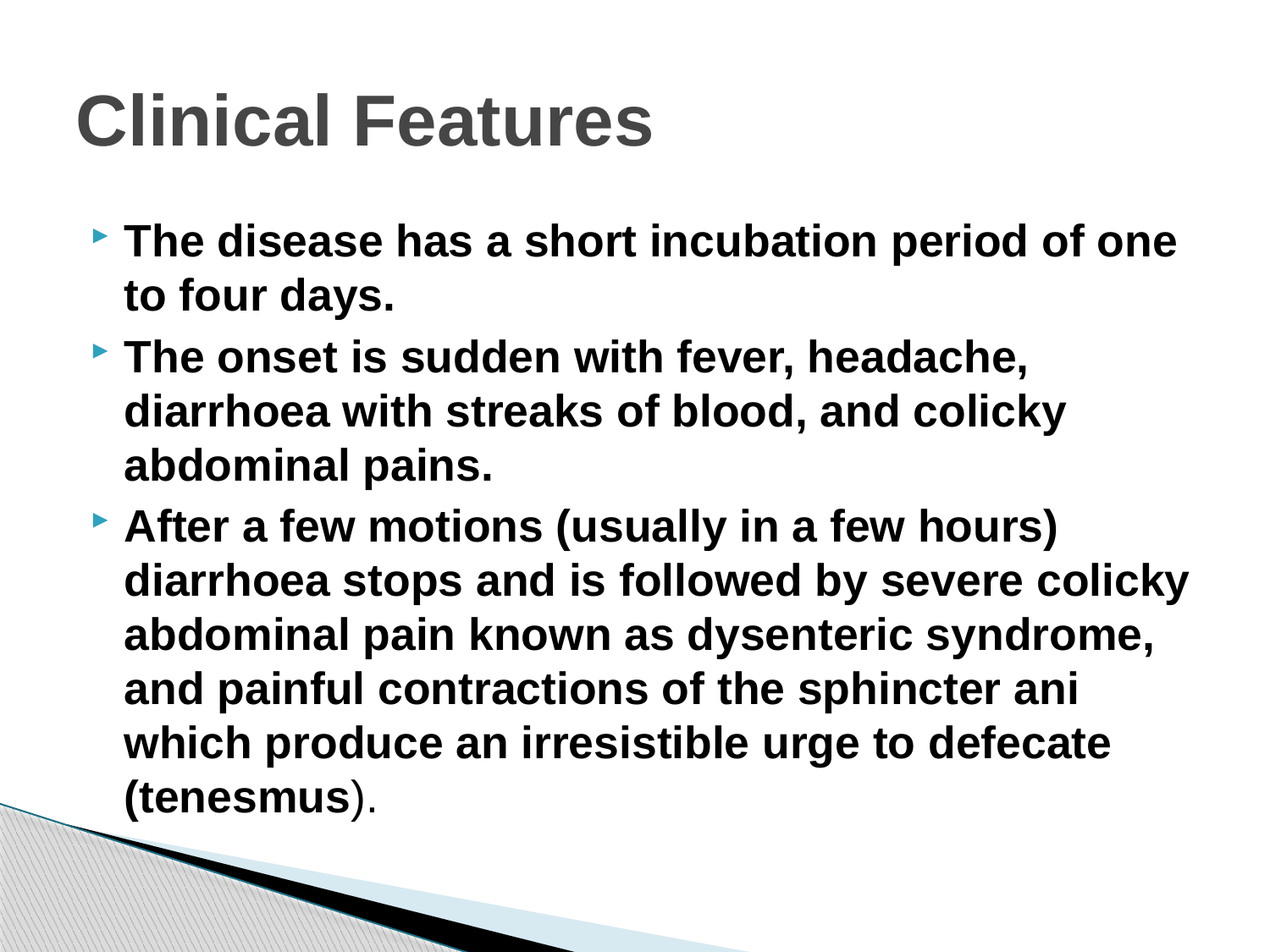

# Clinical Features
The disease has a short incubation period of one to four days.
The onset is sudden with fever, headache, diarrhoea with streaks of blood, and colicky abdominal pains.
After a few motions (usually in a few hours) diarrhoea stops and is followed by severe colicky abdominal pain known as dysenteric syndrome, and painful contractions of the sphincter ani which produce an irresistible urge to defecate (tenesmus).